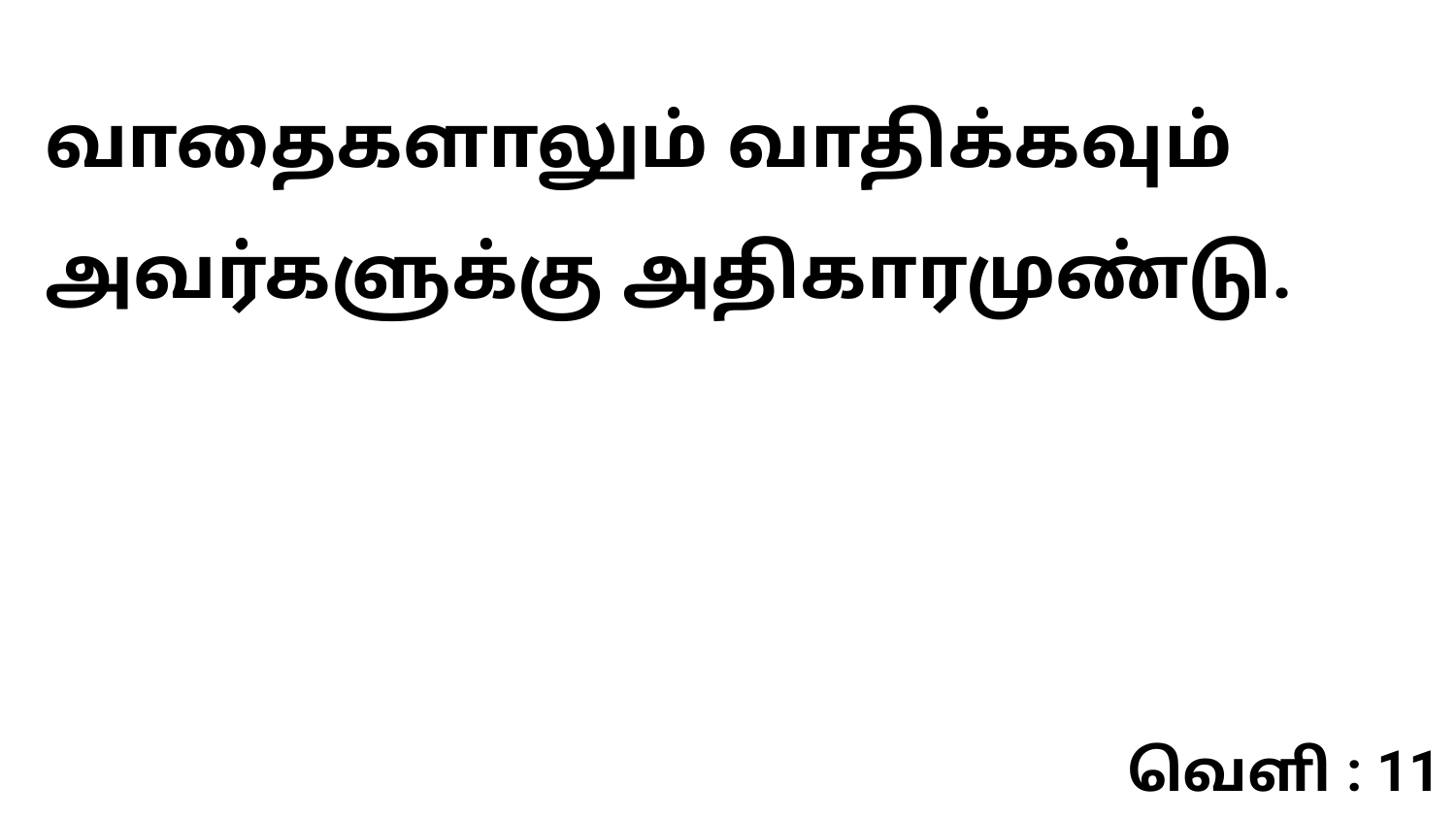

வாதைகளாலும் வாதிக்கவும் அவர்களுக்கு அதிகாரமுண்டு.
வெளி : 11